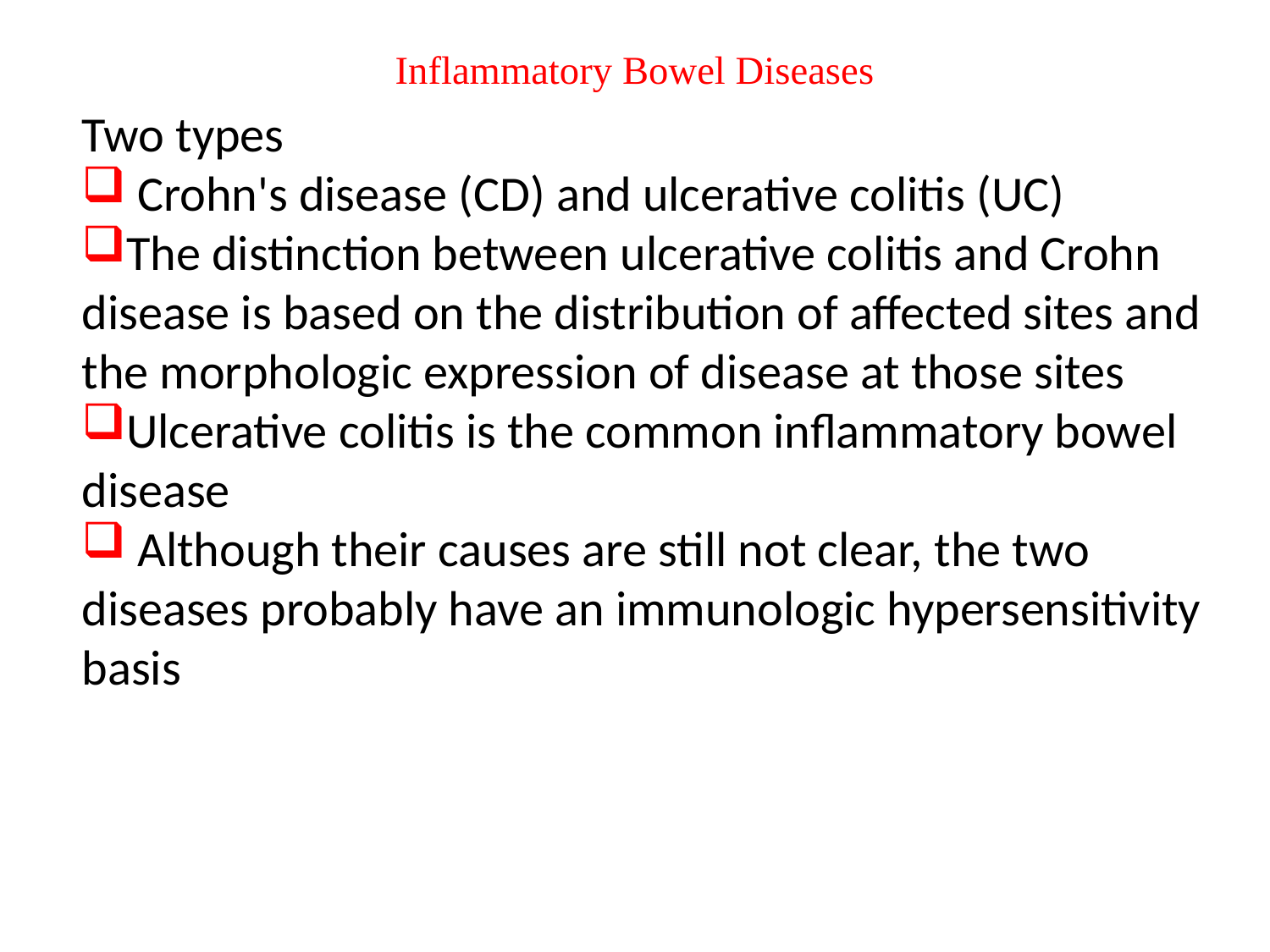

# Inflammatory Bowel Diseases
Two types
 Crohn's disease (CD) and ulcerative colitis (UC)
The distinction between ulcerative colitis and Crohn disease is based on the distribution of affected sites and the morphologic expression of disease at those sites
Ulcerative colitis is the common inflammatory bowel disease
 Although their causes are still not clear, the two diseases probably have an immunologic hypersensitivity basis